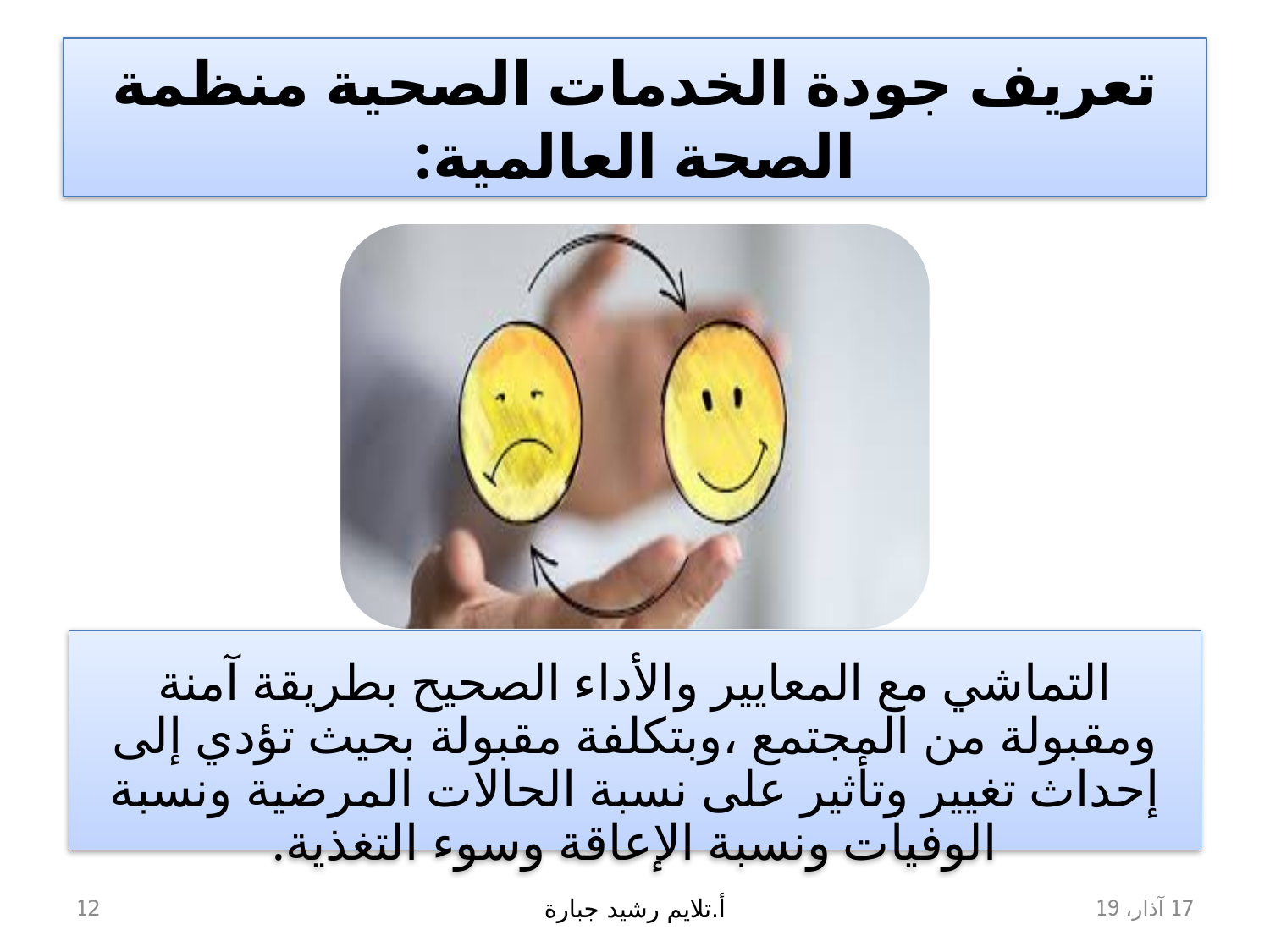

# تعريف جودة الخدمات الصحية منظمة الصحة العالمية:
التماشي مع المعايير والأداء الصحيح بطريقة آمنة ومقبولة من المجتمع ،وبتكلفة مقبولة بحيث تؤدي إلى إحداث تغيير وتأثير على نسبة الحالات المرضية ونسبة الوفيات ونسبة الإعاقة وسوء التغذية.
12
أ.تلايم رشيد جبارة
17 آذار، 19